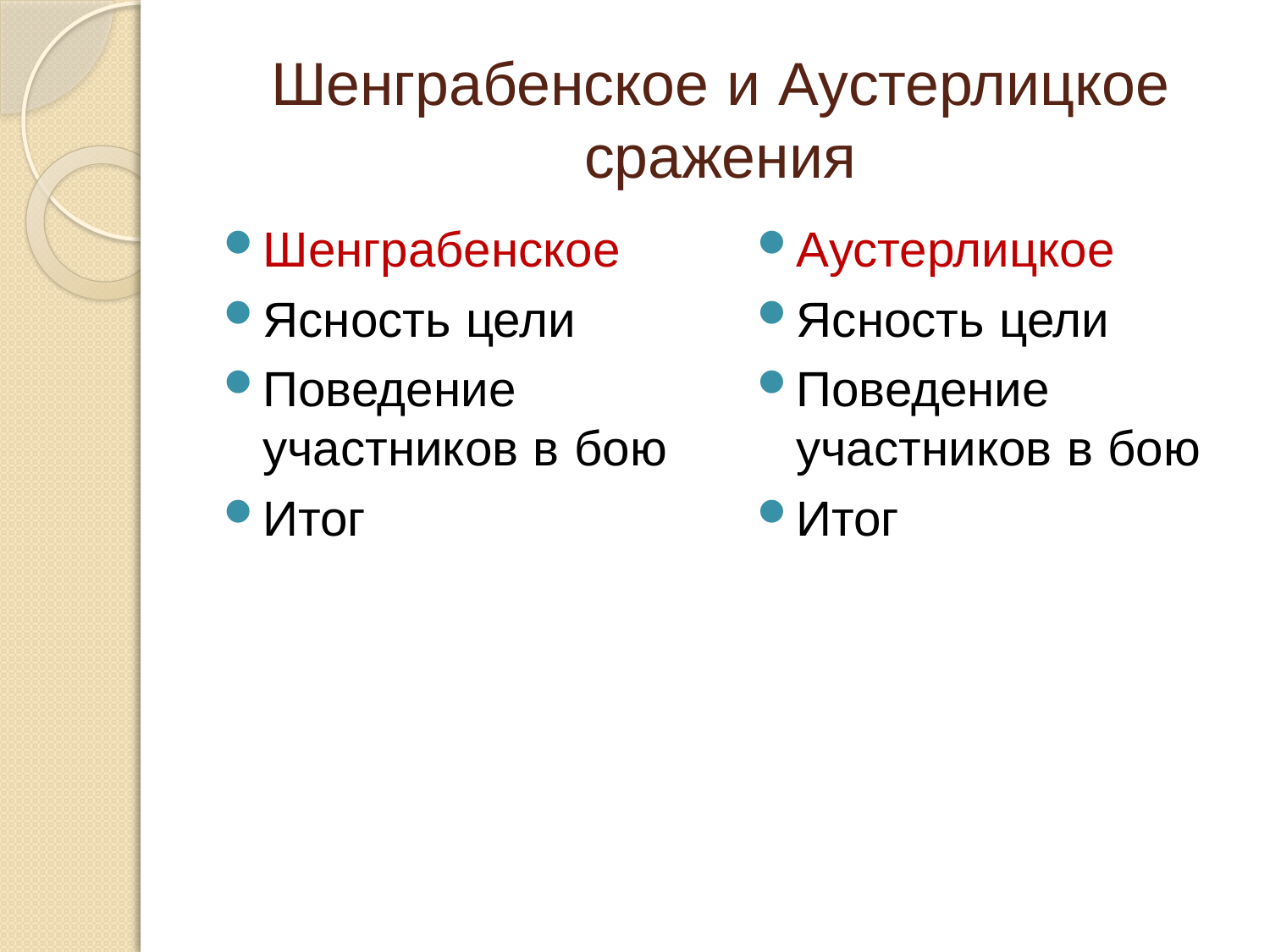

# Шенграбенское и Аустерлицкое сражения
Шенграбенское
Ясность цели
Поведение участников в бою
Итог

Аустерлицкое
Ясность цели
Поведение участников в бою
Итог